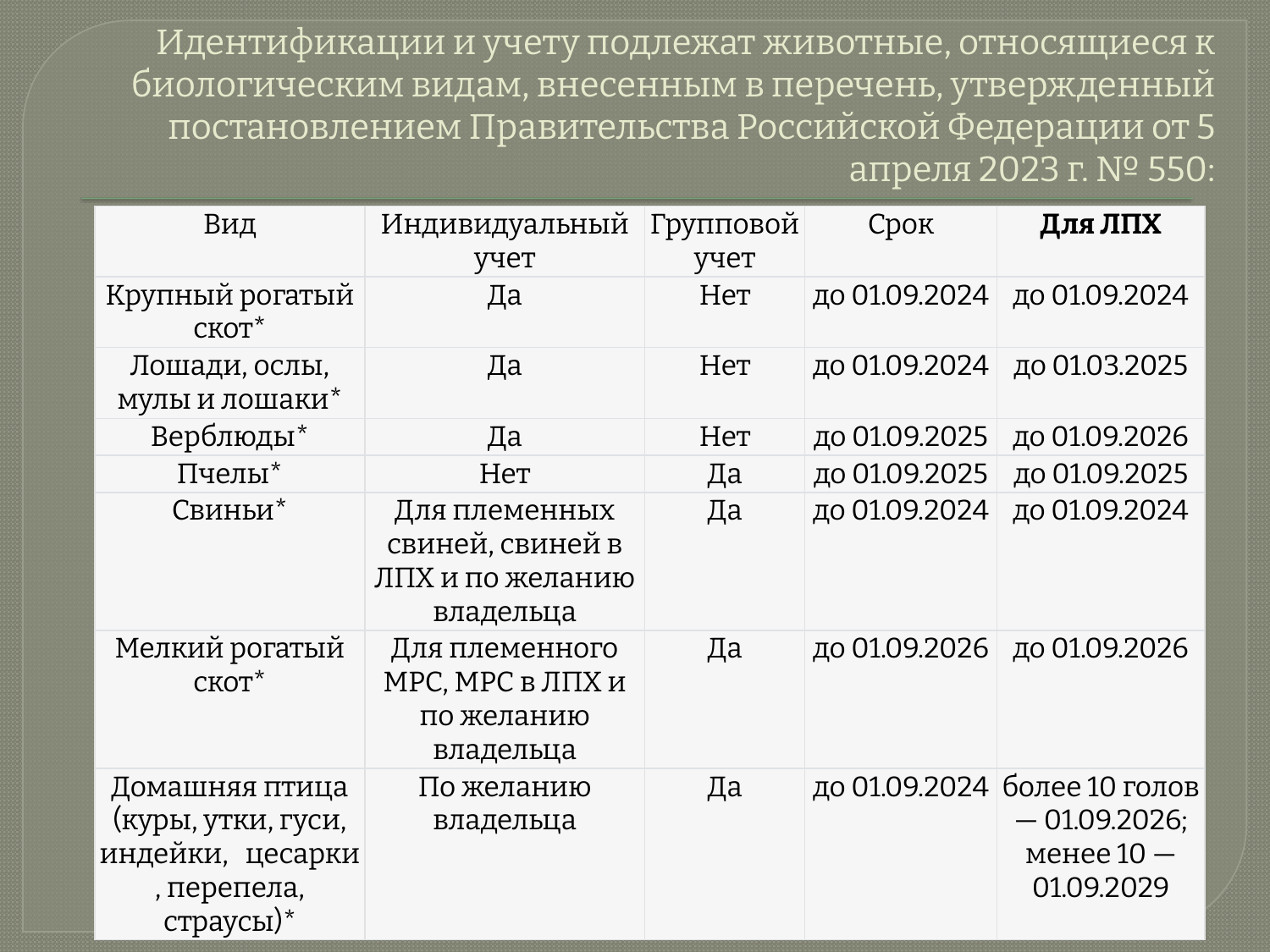

# Идентификации и учету подлежат животные, относящиеся к биологическим видам, внесенным в перечень, утвержденный постановлением Правительства Российской Федерации от 5 апреля 2023 г. № 550:
| Вид | Индивидуальный учет | Групповой учет | Срок | Для ЛПХ |
| --- | --- | --- | --- | --- |
| Крупный рогатый скот\* | Да | Нет | до 01.09.2024 | до 01.09.2024 |
| Лошади, ослы, мулы и лошаки\* | Да | Нет | до 01.09.2024 | до 01.03.2025 |
| Верблюды\* | Да | Нет | до 01.09.2025 | до 01.09.2026 |
| Пчелы\* | Нет | Да | до 01.09.2025 | до 01.09.2025 |
| Свиньи\* | Для племенных свиней, свиней в ЛПХ и по желанию владельца | Да | до 01.09.2024 | до 01.09.2024 |
| Мелкий рогатый скот\* | Для племенного МРС, МРС в ЛПХ и по желанию владельца | Да | до 01.09.2026 | до 01.09.2026 |
| Домашняя птица (куры, утки, гуси, индейки,   цесарки, перепела, страусы)\* | По желанию владельца | Да | до 01.09.2024 | более 10 голов — 01.09.2026; менее 10 — 01.09.2029 |